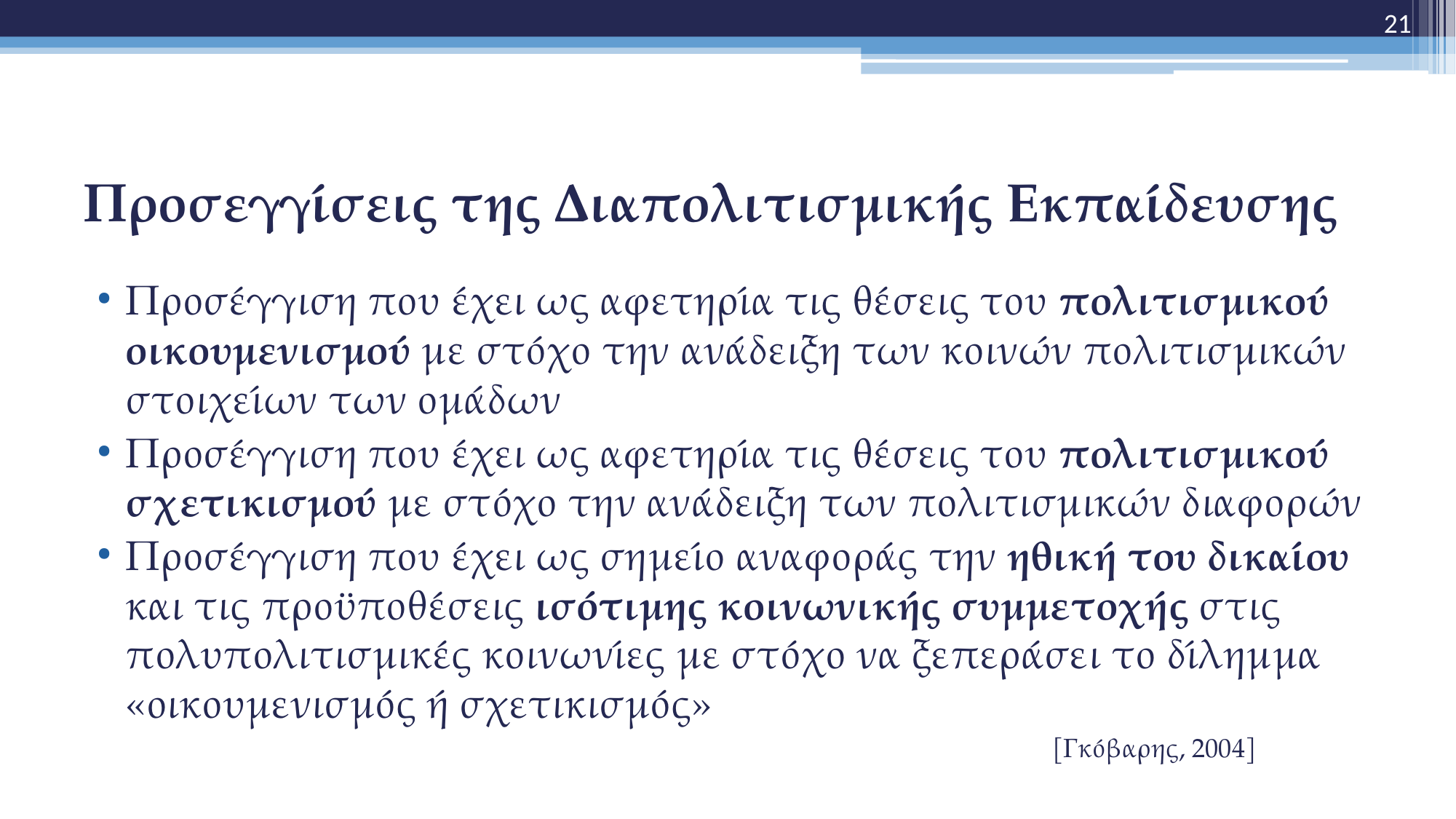

21
# Προσεγγίσεις της Διαπολιτισμικής Εκπαίδευσης
Προσέγγιση που έχει ως αφετηρία τις θέσεις του πολιτισμικού οικουμενισμού με στόχο την ανάδειξη των κοινών πολιτισμικών στοιχείων των ομάδων
Προσέγγιση που έχει ως αφετηρία τις θέσεις του πολιτισμικού σχετικισμού με στόχο την ανάδειξη των πολιτισμικών διαφορών
Προσέγγιση που έχει ως σημείο αναφοράς την ηθική του δικαίου και τις προϋποθέσεις ισότιμης κοινωνικής συμμετοχής στις πολυπολιτισμικές κοινωνίες με στόχο να ξεπεράσει το δίλημμα «οικουμενισμός ή σχετικισμός»
                                                                                                                                                  [Γκόβαρης, 2004]